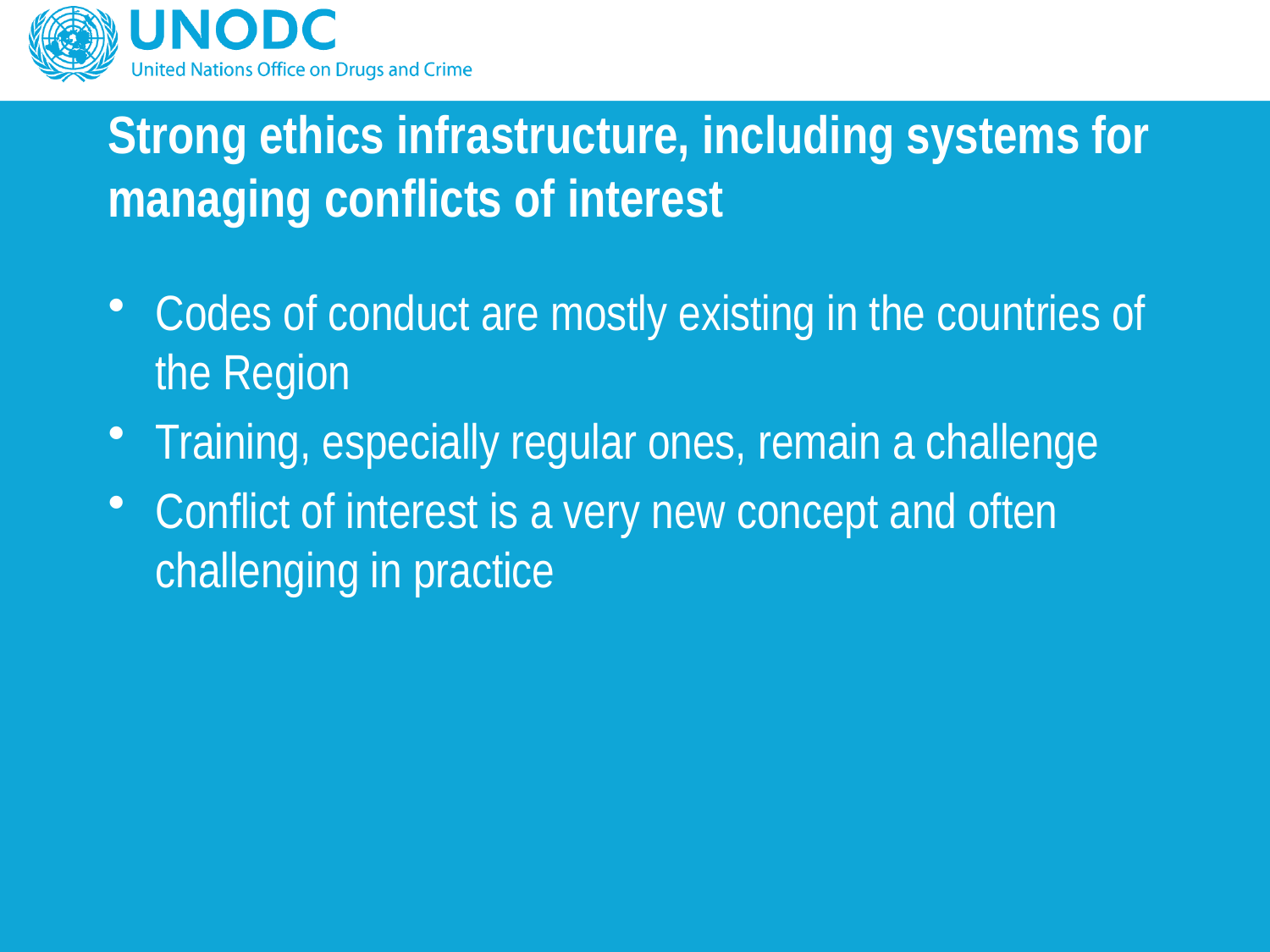

# Strong ethics infrastructure, including systems for managing conflicts of interest
Codes of conduct are mostly existing in the countries of the Region
Training, especially regular ones, remain a challenge
Conflict of interest is a very new concept and often challenging in practice